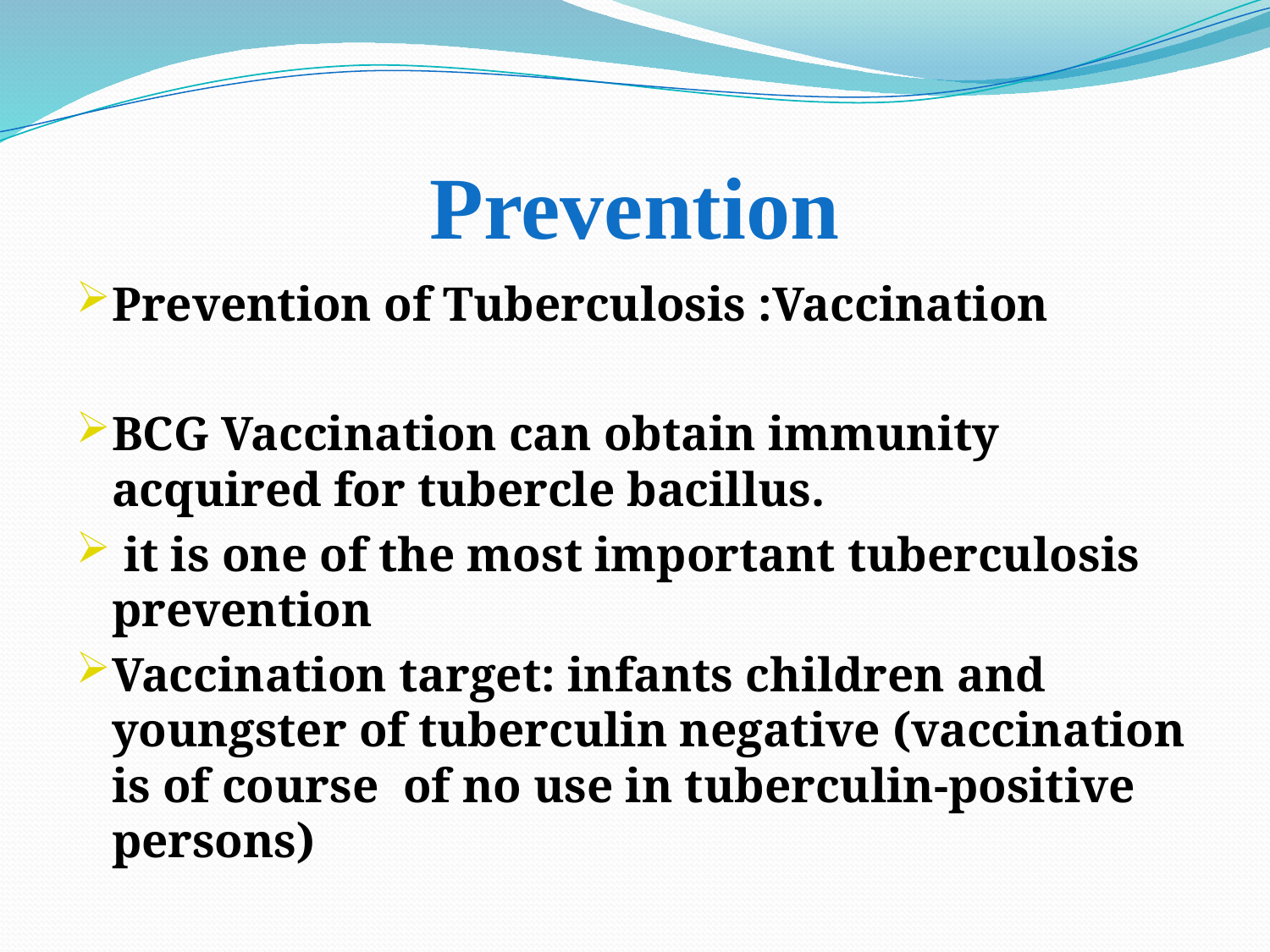

# Prevention
Prevention of Tuberculosis :Vaccination

BCG Vaccination can obtain immunity acquired for tubercle bacillus.
 it is one of the most important tuberculosis prevention
Vaccination target: infants children and youngster of tuberculin negative (vaccination is of course  of no use in tuberculin-positive persons)